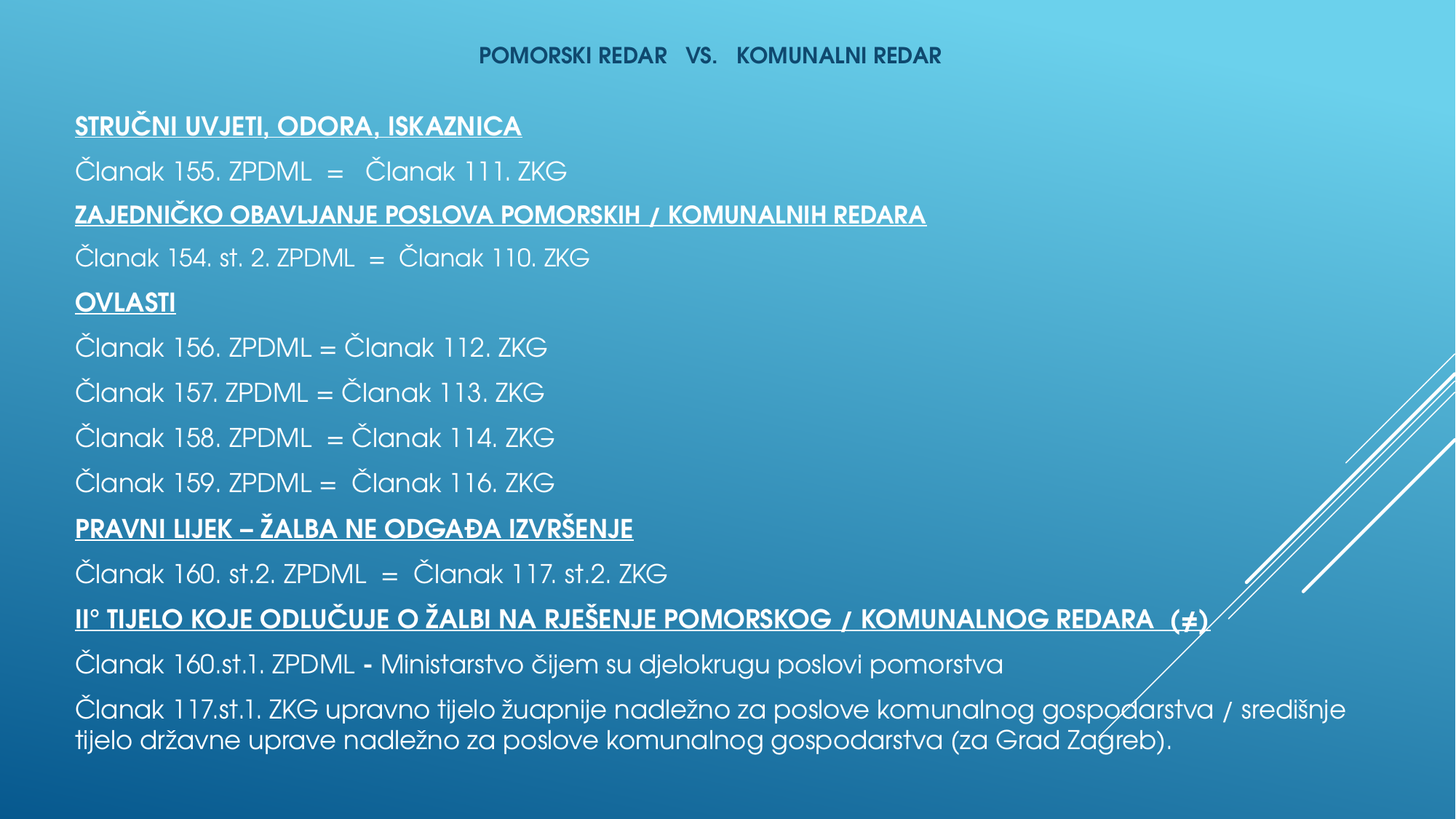

# pomorski redar   vs.   Komunalni redar
STRUČNI UVJETI, ODORA, ISKAZNICA
Članak 155. ZPDML  =   Članak 111. ZKG
ZAJEDNIČKO OBAVLJANJE POSLOVA POMORSKIH / KOMUNALNIH REDARA
Članak 154. st. 2. ZPDML  =  Članak 110. ZKG
OVLASTI
Članak 156. ZPDML = Članak 112. ZKG
Članak 157. ZPDML = Članak 113. ZKG
Članak 158. ZPDML  = Članak 114. ZKG
Članak 159. ZPDML =  Članak 116. ZKG
PRAVNI LIJEK – ŽALBA NE ODGAĐA IZVRŠENJE
Članak 160. st.2. ZPDML  =  Članak 117. st.2. ZKG
II° TIJELO KOJE ODLUČUJE O ŽALBI NA RJEŠENJE POMORSKOG / KOMUNALNOG REDARA  (≠)
Članak 160.st.1. ZPDML - Ministarstvo čijem su djelokrugu poslovi pomorstva
Članak 117.st.1. ZKG upravno tijelo žuapnije nadležno za poslove komunalnog gospodarstva / središnje tijelo državne uprave nadležno za poslove komunalnog gospodarstva (za Grad Zagreb).